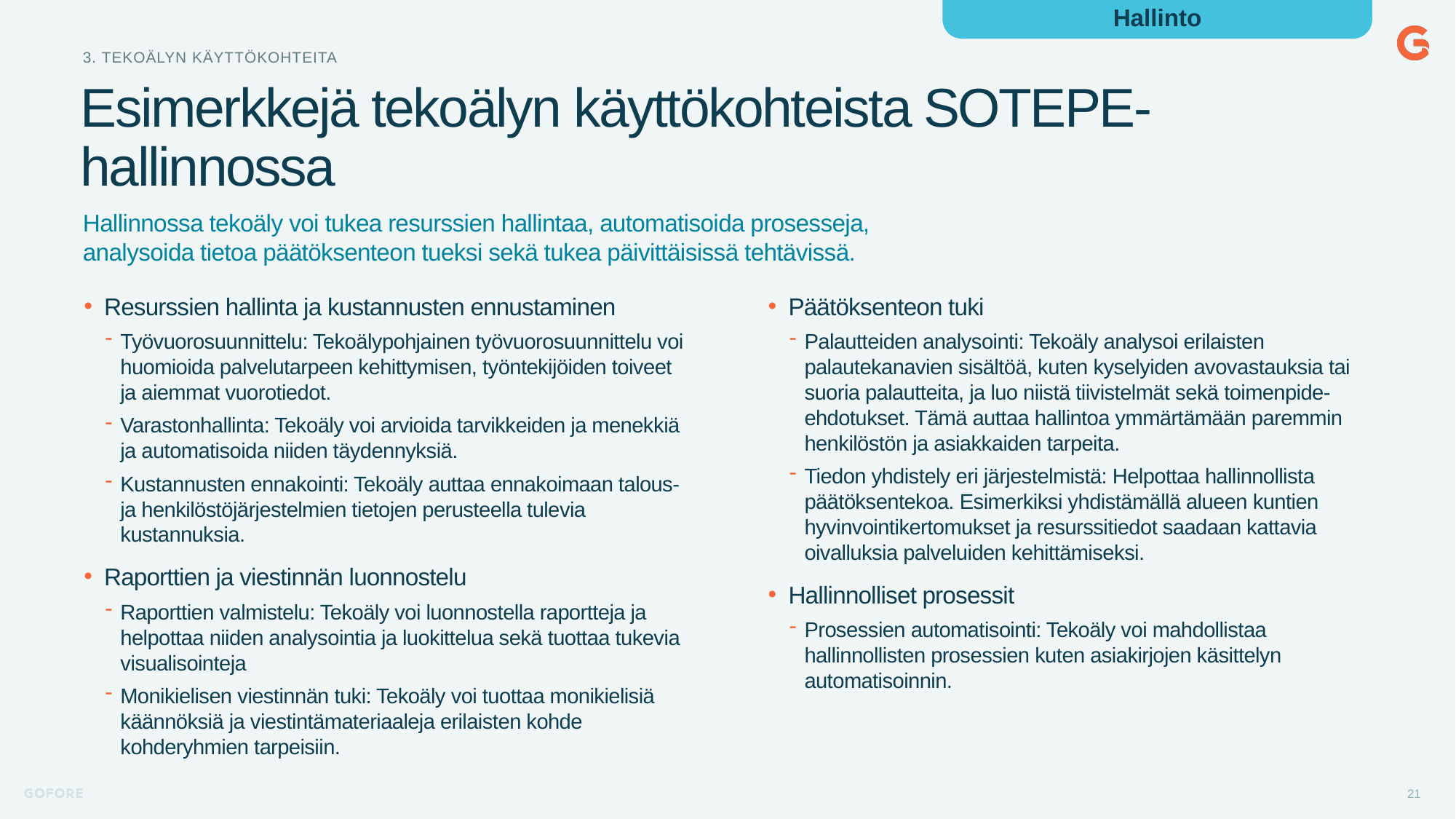

Hallinto
3. Tekoälyn käyttökohteita
# Esimerkkejä tekoälyn käyttökohteista SOTEPE-hallinnossa
Hallinnossa tekoäly voi tukea resurssien hallintaa, automatisoida prosesseja, analysoida tietoa päätöksenteon tueksi sekä tukea päivittäisissä tehtävissä.
Resurssien hallinta ja kustannusten ennustaminen
Työvuorosuunnittelu: Tekoälypohjainen työvuorosuunnittelu voi huomioida palvelutarpeen kehittymisen, työntekijöiden toiveet ja aiemmat vuorotiedot.
Varastonhallinta: Tekoäly voi arvioida tarvikkeiden ja menekkiä ja automatisoida niiden täydennyksiä.
Kustannusten ennakointi: Tekoäly auttaa ennakoimaan talous- ja henkilöstöjärjestelmien tietojen perusteella tulevia kustannuksia.
Raporttien ja viestinnän luonnostelu
Raporttien valmistelu: Tekoäly voi luonnostella raportteja ja helpottaa niiden analysointia ja luokittelua sekä tuottaa tukevia visualisointeja
Monikielisen viestinnän tuki: Tekoäly voi tuottaa monikielisiä käännöksiä ja viestintämateriaaleja erilaisten kohde kohderyhmien tarpeisiin.
Päätöksenteon tuki
Palautteiden analysointi: Tekoäly analysoi erilaisten palautekanavien sisältöä, kuten kyselyiden avovastauksia tai suoria palautteita, ja luo niistä tiivistelmät sekä toimenpide-ehdotukset. Tämä auttaa hallintoa ymmärtämään paremmin henkilöstön ja asiakkaiden tarpeita.
Tiedon yhdistely eri järjestelmistä: Helpottaa hallinnollista päätöksentekoa. Esimerkiksi yhdistämällä alueen kuntien hyvinvointikertomukset ja resurssitiedot saadaan kattavia oivalluksia palveluiden kehittämiseksi.
Hallinnolliset prosessit
Prosessien automatisointi: Tekoäly voi mahdollistaa hallinnollisten prosessien kuten asiakirjojen käsittelyn automatisoinnin.

21